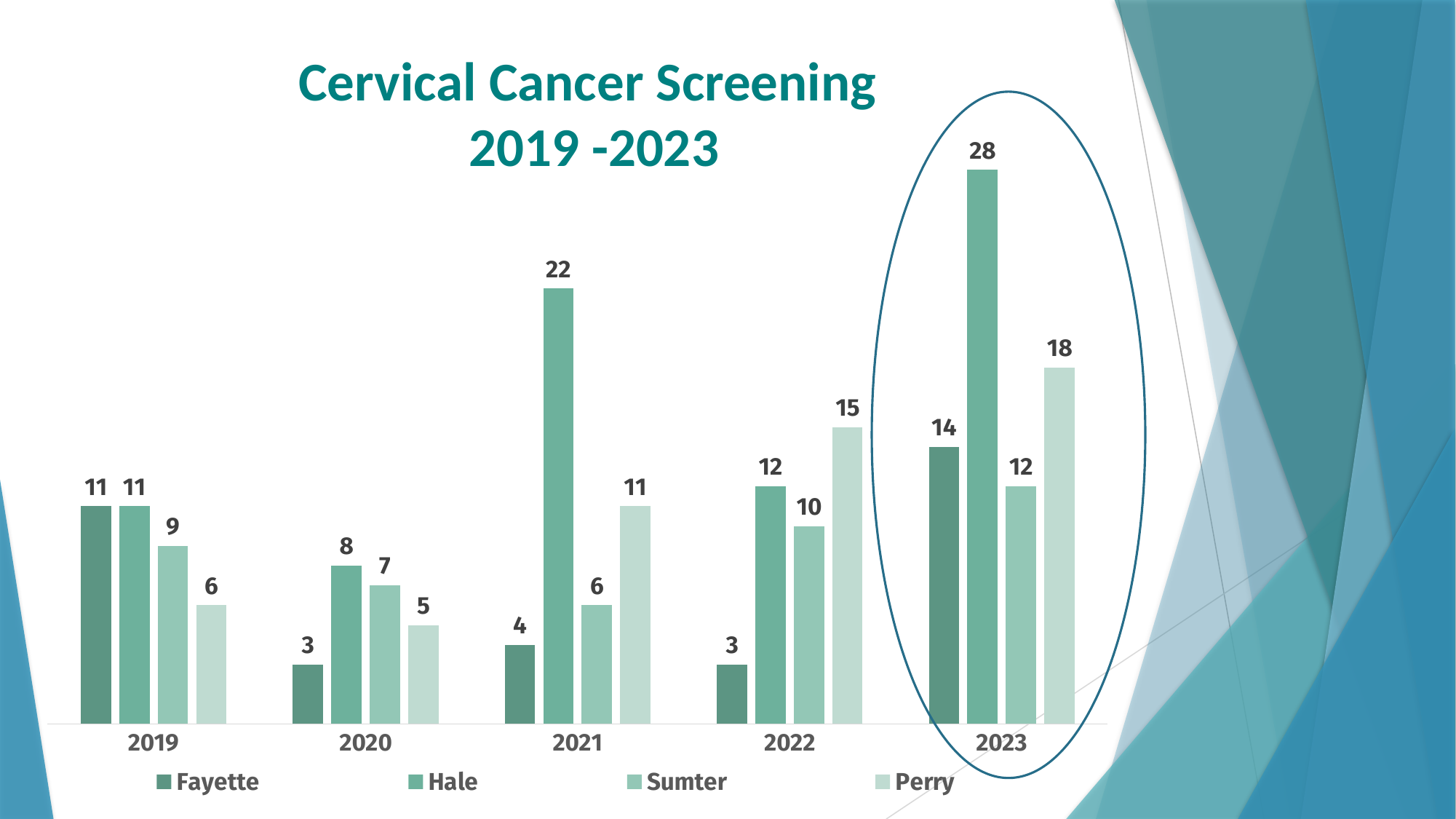

# Cervical Cancer Screening 2019 -2023

### Chart

| Category | Fayette | Hale | Sumter | Perry |
|---|---|---|---|---|
| 2019 | 11.0 | 11.0 | 9.0 | 6.0 |
| 2020 | 3.0 | 8.0 | 7.0 | 5.0 |
| 2021 | 4.0 | 22.0 | 6.0 | 11.0 |
| 2022 | 3.0 | 12.0 | 10.0 | 15.0 |
| 2023 | 14.0 | 28.0 | 12.0 | 18.0 |